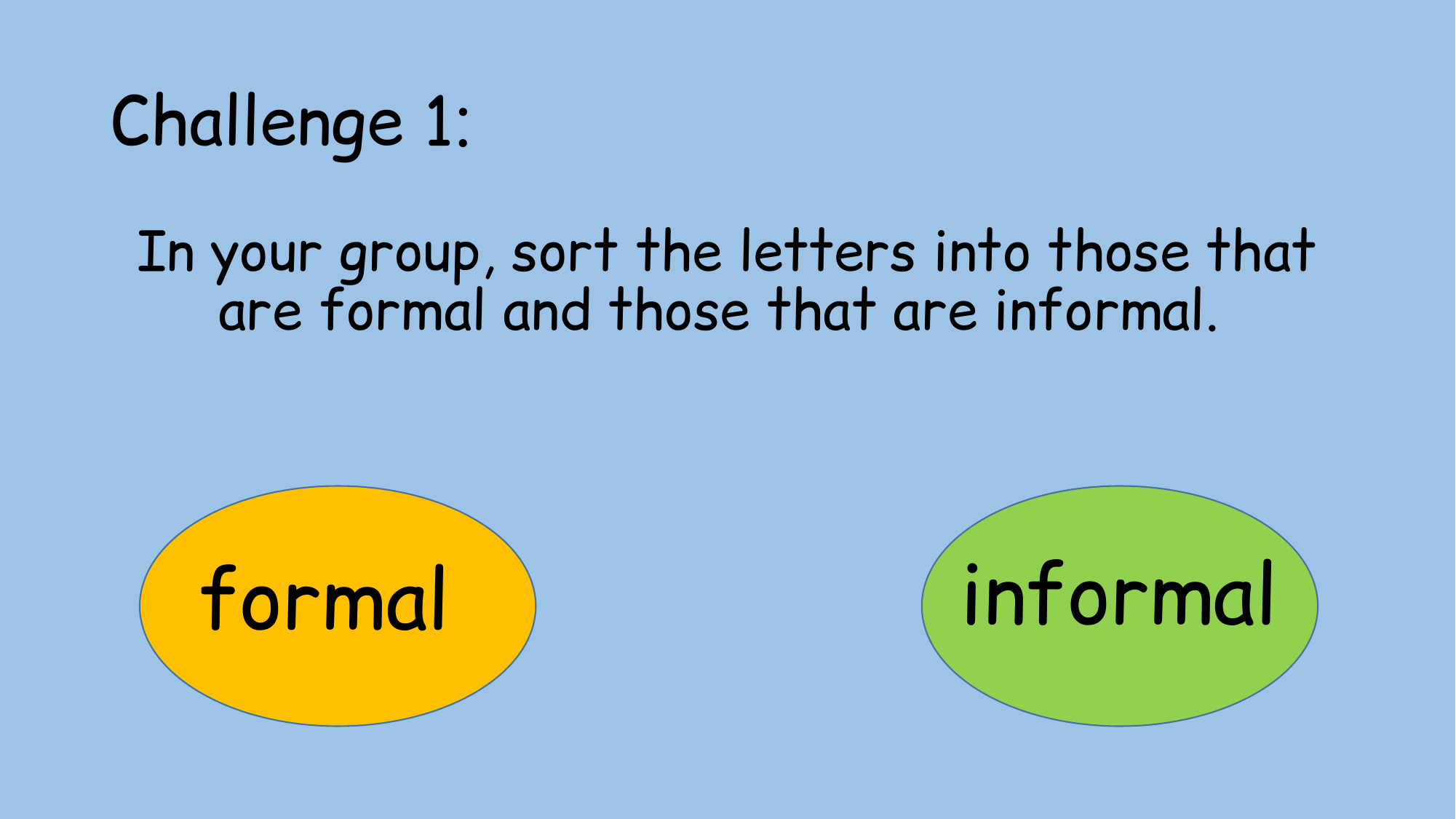

# Challenge 1:
In your group, sort the letters into those that are formal and those that are informal.

informal
formal